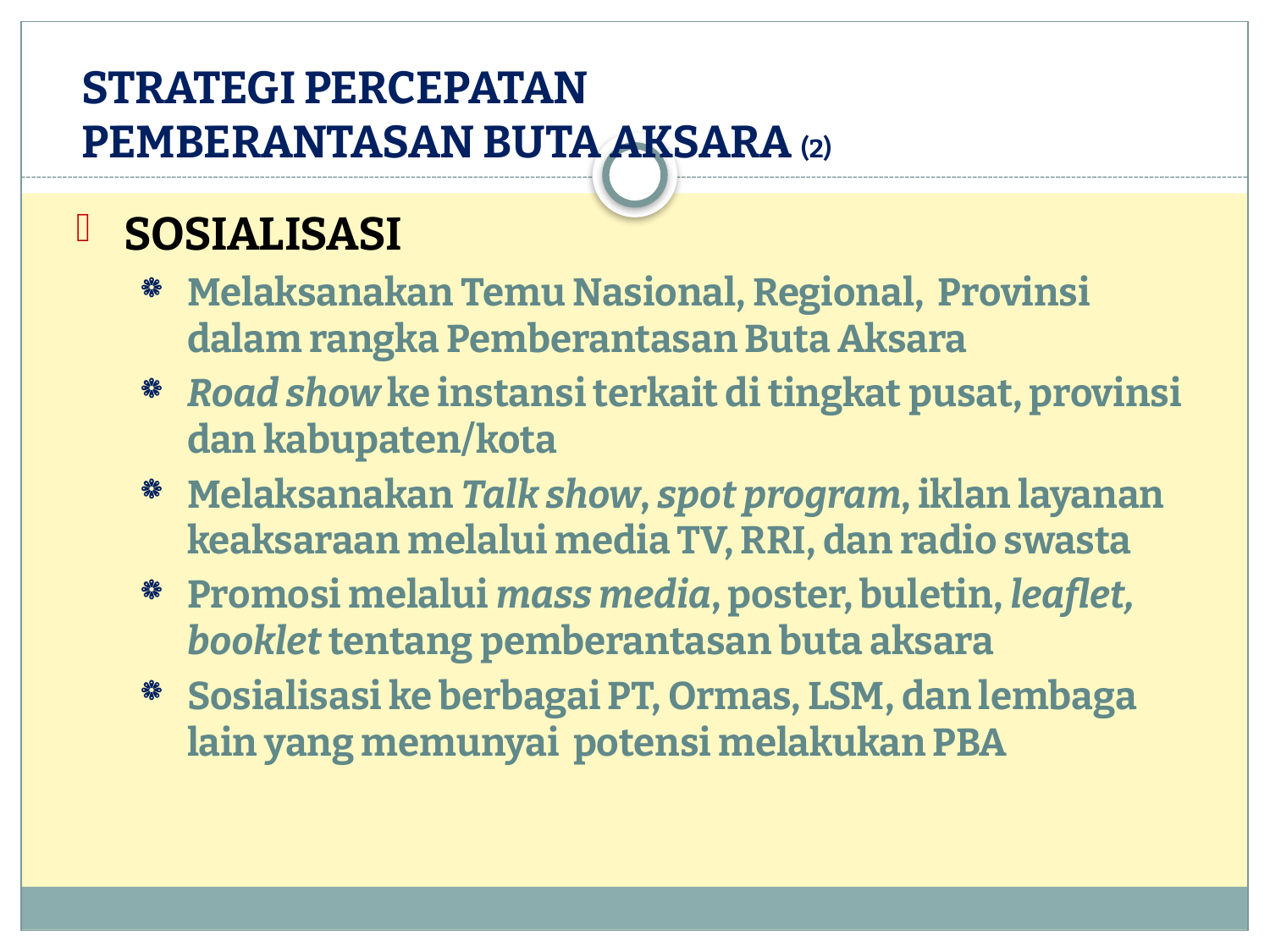

# STRATEGI PERCEPATAN PEMBERANTASAN BUTA AKSARA (2)
SOSIALISASI
Melaksanakan Temu Nasional, Regional,  Provinsi dalam rangka Pemberantasan Buta Aksara
Road show ke instansi terkait di tingkat pusat, provinsi dan kabupaten/kota
Melaksanakan Talk show, spot program, iklan layanan keaksaraan melalui media TV, RRI, dan radio swasta
Promosi melalui mass media, poster, buletin, leaflet, booklet tentang pemberantasan buta aksara
Sosialisasi ke berbagai PT, Ormas, LSM, dan lembaga lain yang memunyai  potensi melakukan PBA